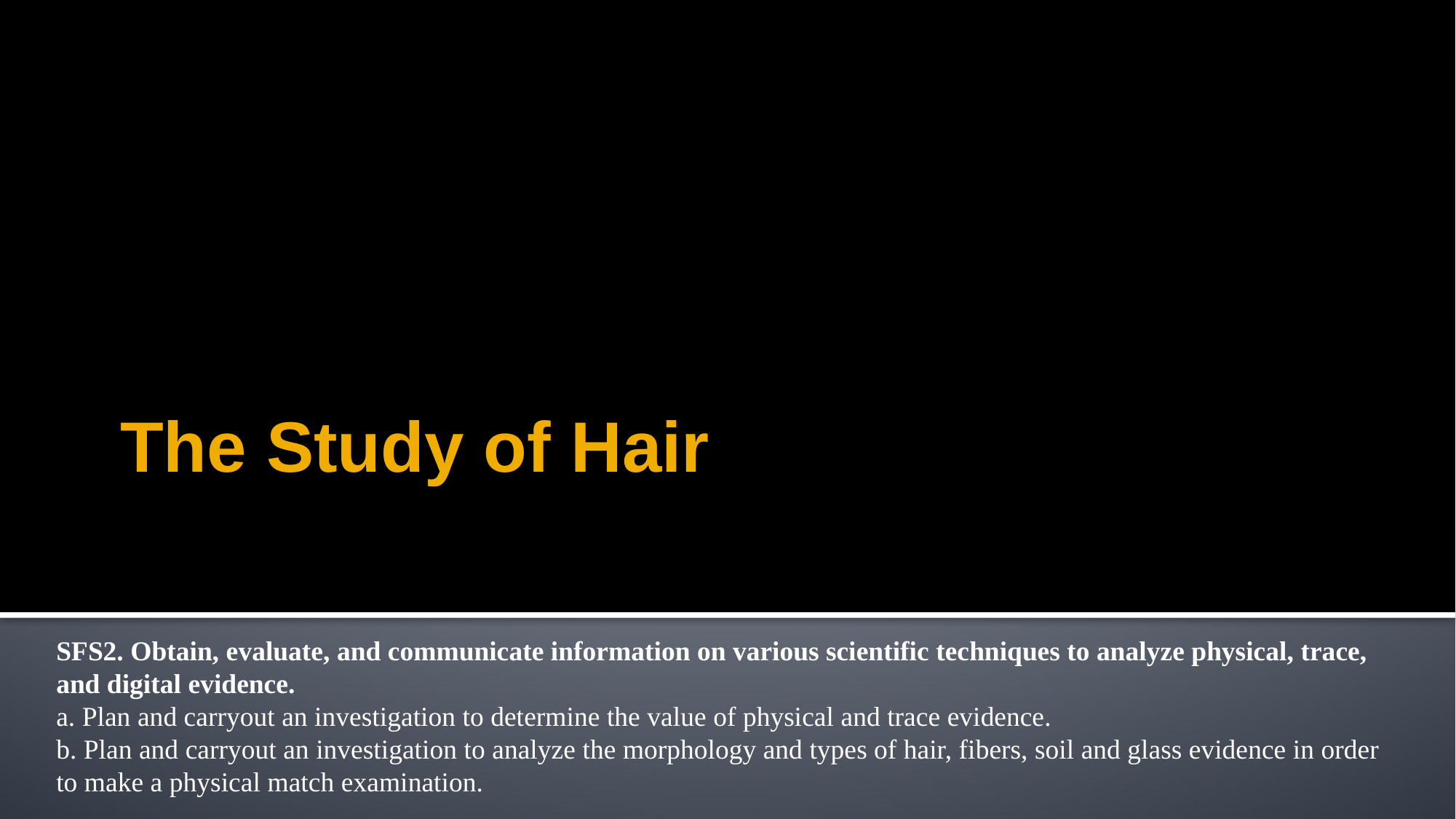

# The Study of Hair
SFS2. Obtain, evaluate, and communicate information on various scientific techniques to analyze physical, trace, and digital evidence.
a. Plan and carryout an investigation to determine the value of physical and trace evidence.
b. Plan and carryout an investigation to analyze the morphology and types of hair, fibers, soil and glass evidence in order to make a physical match examination.
.